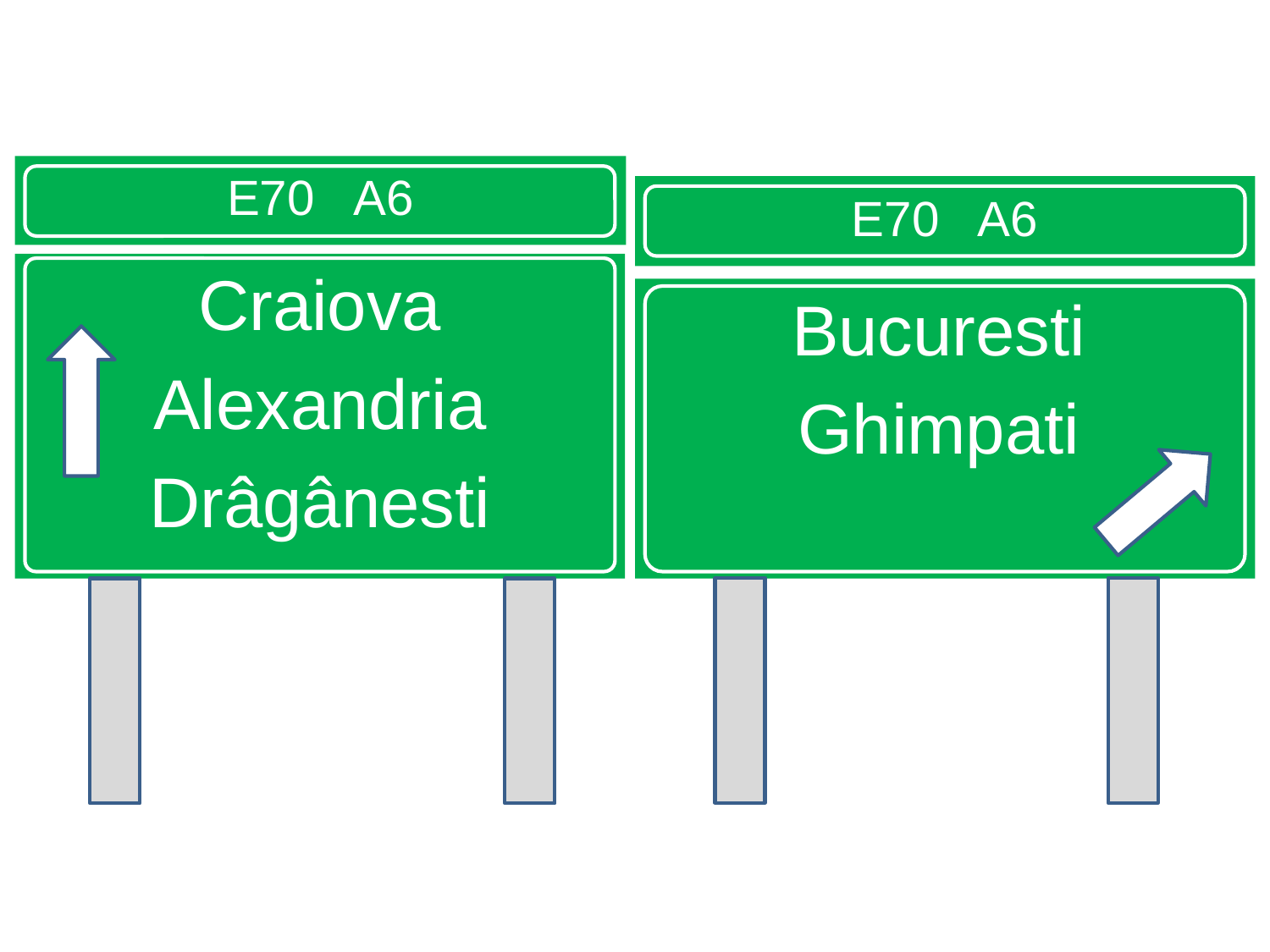

# E70 x A61
E70   A6

E70   A6

Craiova
Alexandria
Drâgânesti

Bucuresti
Ghimpati